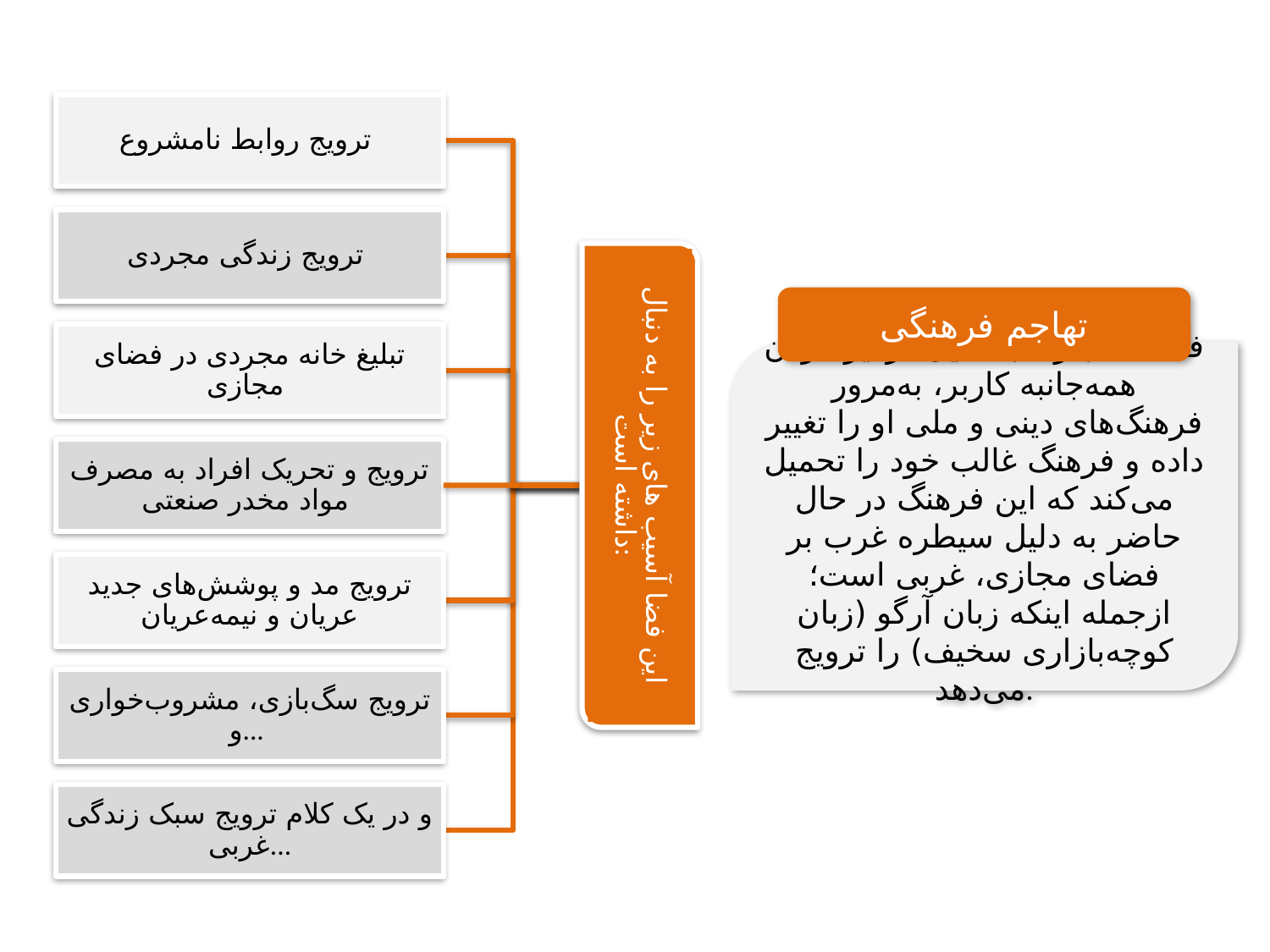

ترویج روابط نامشروع

ترویج زندگی مجردی

این فضا آسیب های زیر را به دنبال داشته است:

تهاجم فرهنگی

تبلیغ خانه مجردی در فضای مجازی
فضای مجازی به دلیل درگیر کردن همه‌جانبه کاربر، به‌مرور فرهنگ‌های دینی و ملی او را تغییر داده و فرهنگ غالب خود را تحمیل می‌کند که این فرهنگ در حال حاضر به دلیل سیطره غرب بر فضای مجازی، غربی است؛ ازجمله اینکه زبان آرگو (زبان کوچه‌بازاری سخیف) را ترویج می‌دهد.

ترویج و تحریک افراد به مصرف مواد مخدر صنعتی

ترویج مد و پوشش‌های جدید عریان و نیمه‌عریان

ترویج سگ‌بازی، مشروب‌خواری و...

و در یک کلام ترویج سبک زندگی غربی...